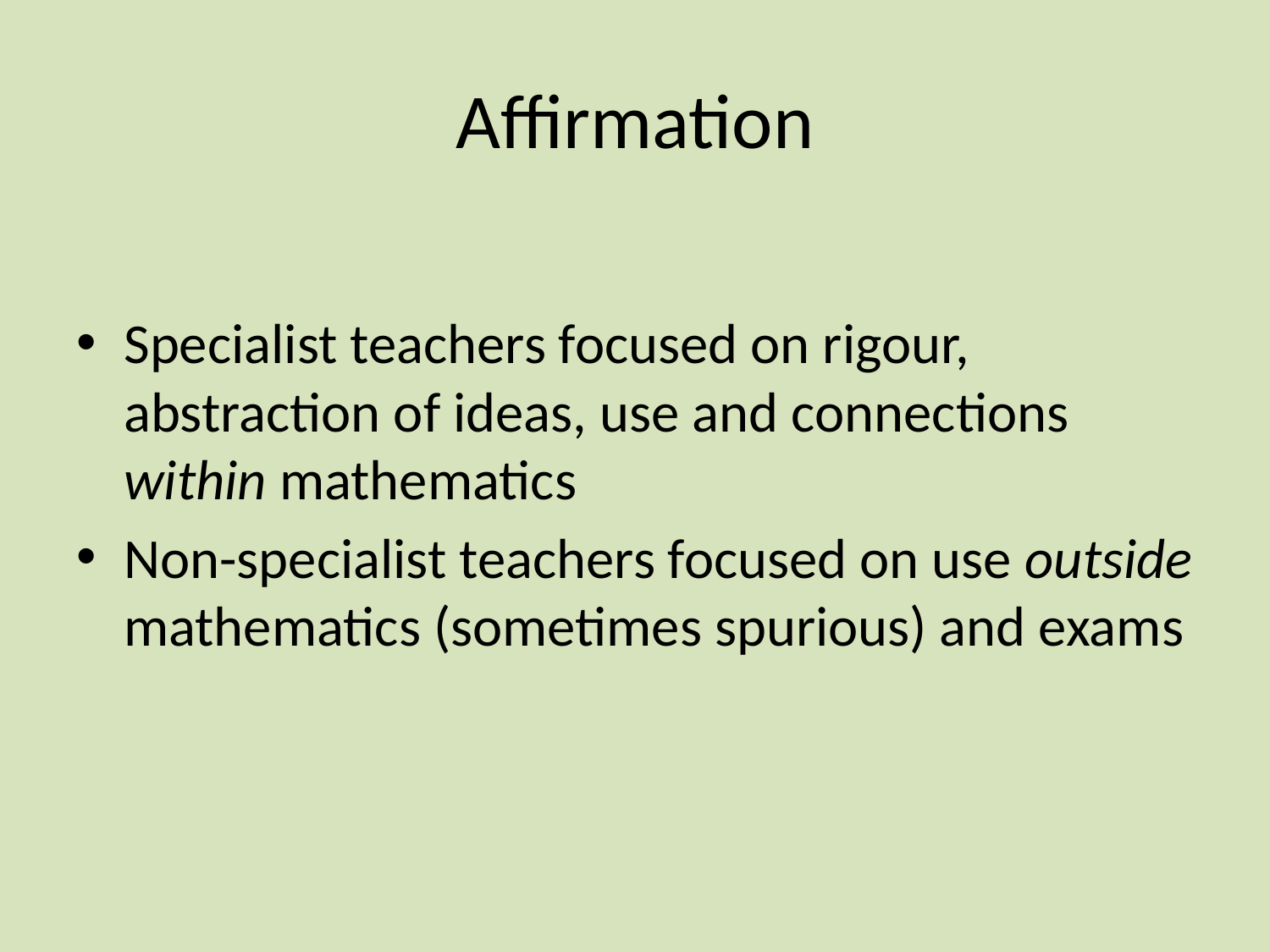

# Affirmation

Specialist teachers focused on rigour, abstraction of ideas, use and connections within mathematics
Non-specialist teachers focused on use outside mathematics (sometimes spurious) and exams